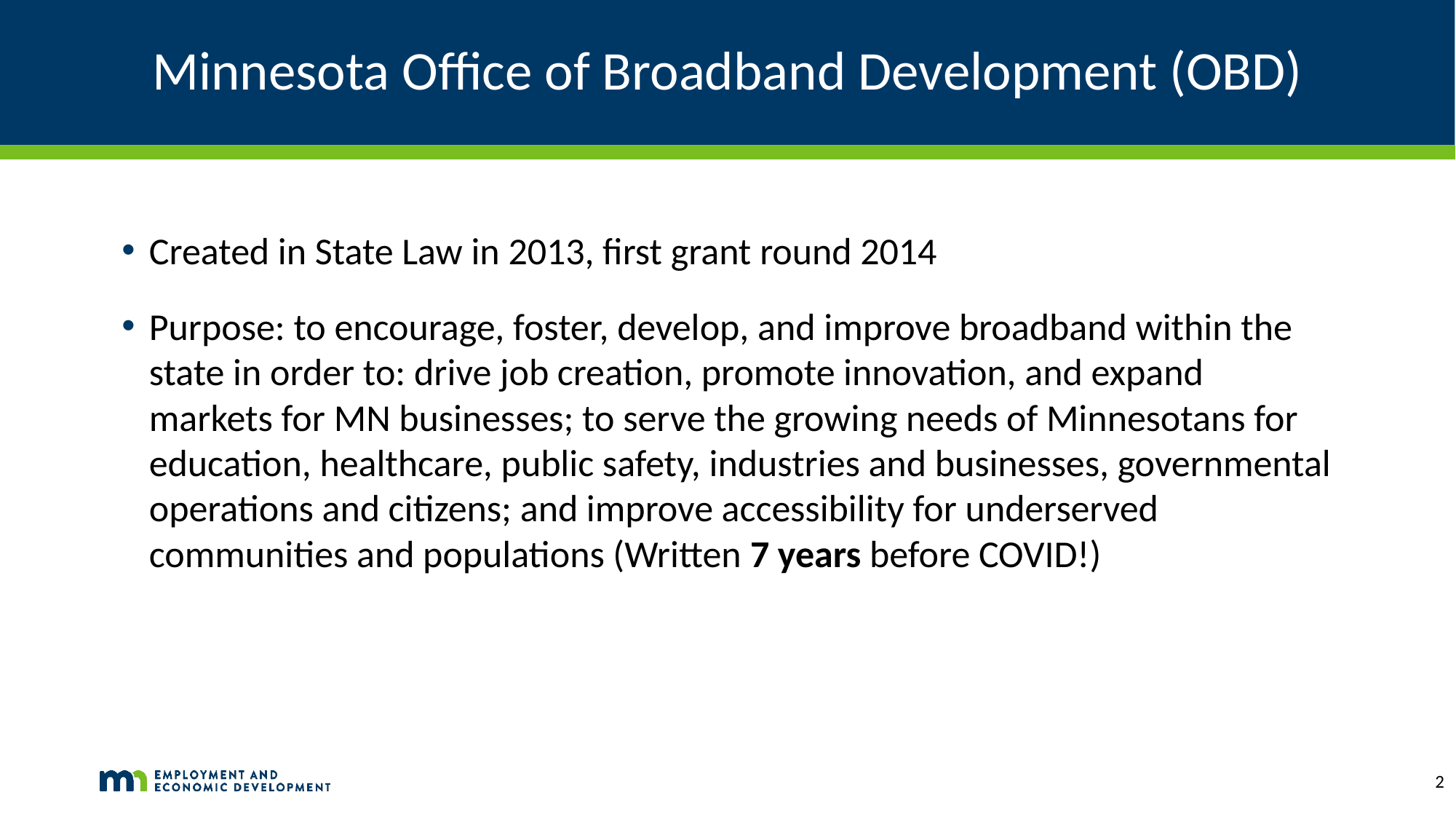

# Minnesota Office of Broadband Development (OBD)
Created in State Law in 2013, first grant round 2014
Purpose: to encourage, foster, develop, and improve broadband within the state in order to: drive job creation, promote innovation, and expand markets for MN businesses; to serve the growing needs of Minnesotans for education, healthcare, public safety, industries and businesses, governmental operations and citizens; and improve accessibility for underserved communities and populations (Written 7 years before COVID!)
2